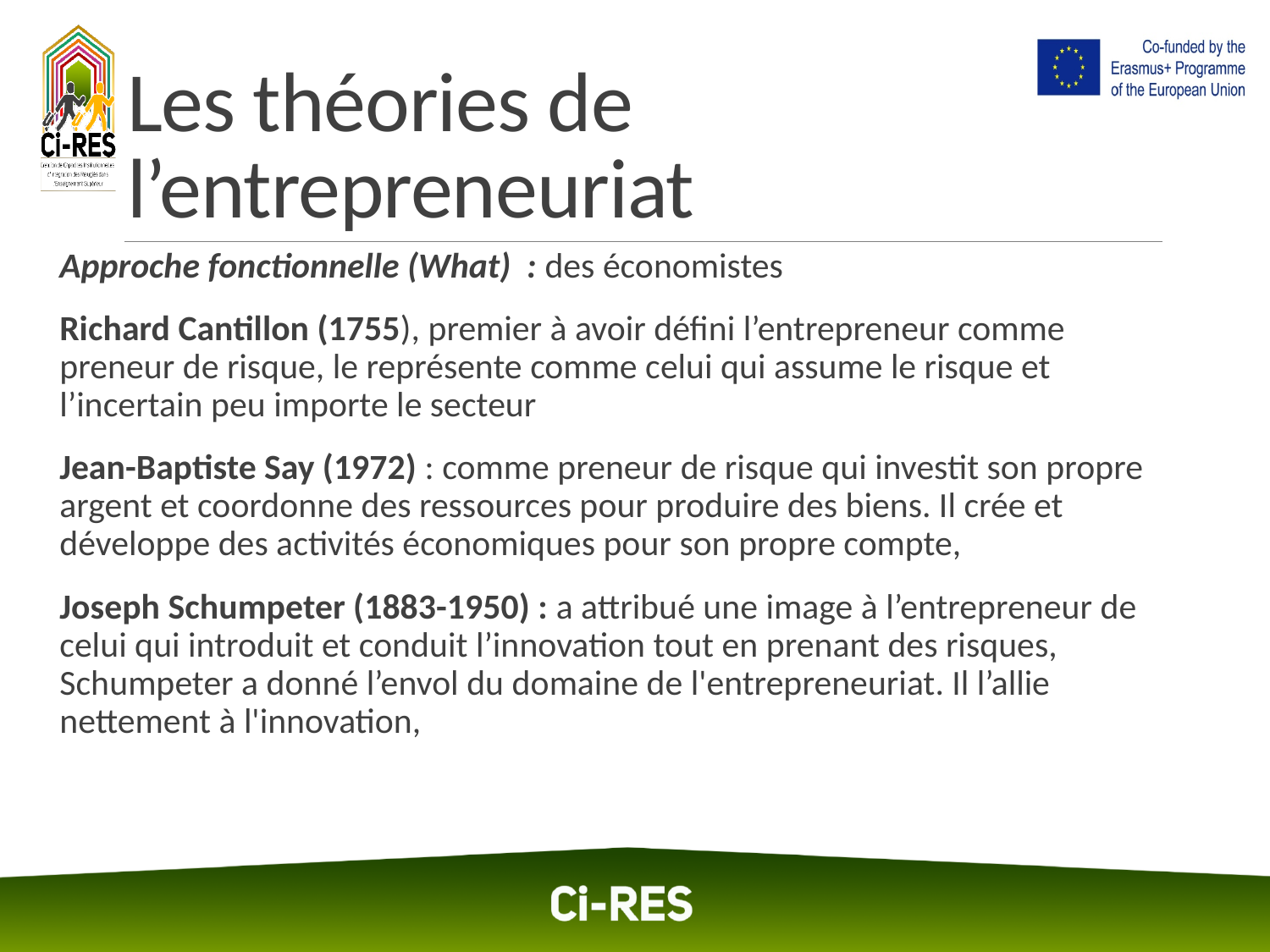

# Les théories de l’entrepreneuriat
Approche fonctionnelle (What)  : des économistes
Richard Cantillon (1755), premier à avoir défini l’entrepreneur comme preneur de risque, le représente comme celui qui assume le risque et l’incertain peu importe le secteur
Jean-Baptiste Say (1972) : comme preneur de risque qui investit son propre argent et coordonne des ressources pour produire des biens. Il crée et développe des activités économiques pour son propre compte,
Joseph Schumpeter (1883-1950) : a attribué une image à l’entrepreneur de celui qui introduit et conduit l’innovation tout en prenant des risques, Schumpeter a donné l’envol du domaine de l'entrepreneuriat. Il l’allie nettement à l'innovation,